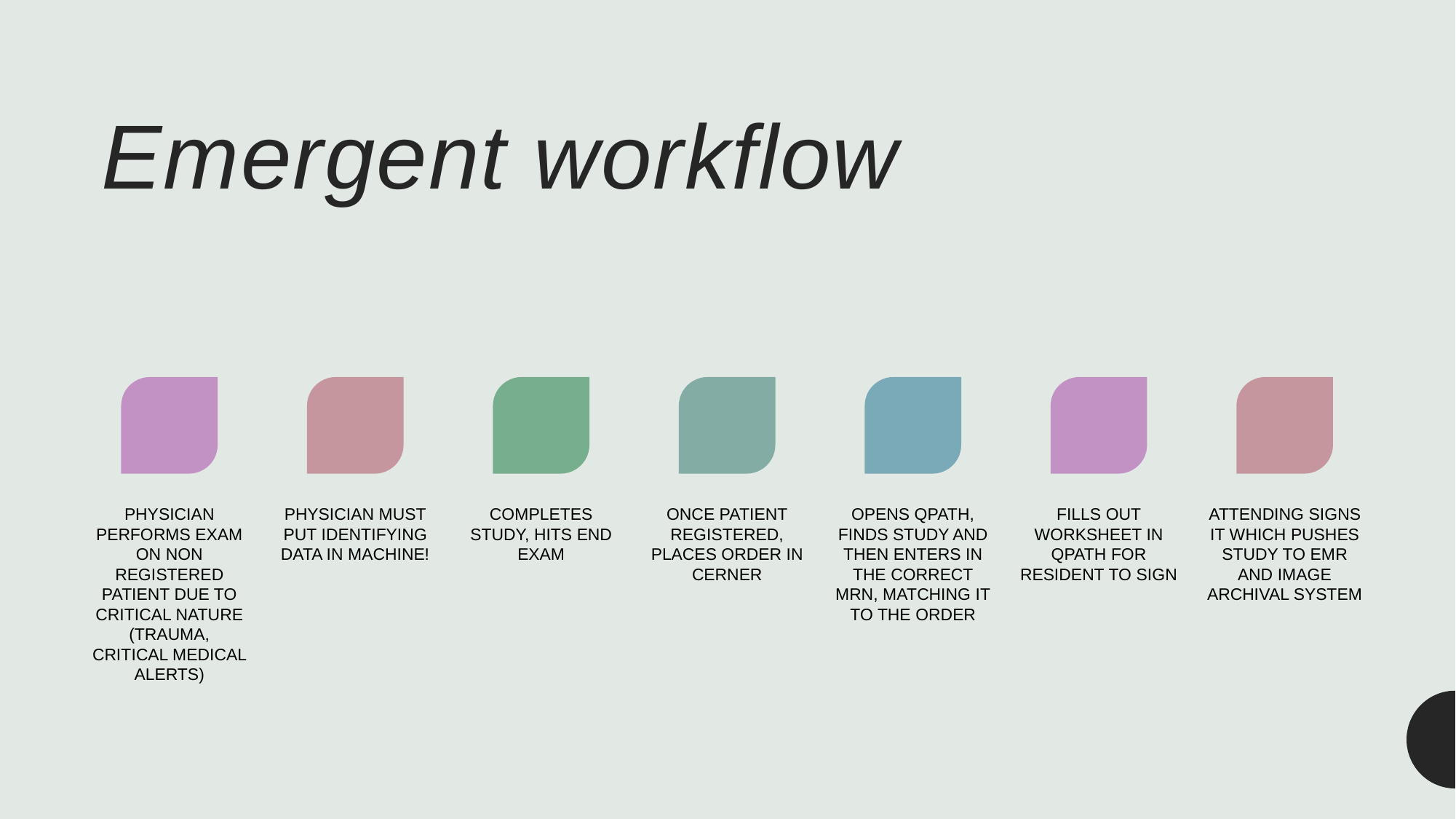

# Emergent workflow
Physician performs exam on non registered patient due to critical nature (Trauma, critical medical alerts)
Physician must put identifying data in machine!
Completes study, hits end exam
Once patient registered, places order in cerner
Opens qpath, finds study and then enters in the correct MRN, matching it to the order
Fills out worksheet in qpath for resident to sign
Attending signs it which pushes study to EMR and Image Archival System